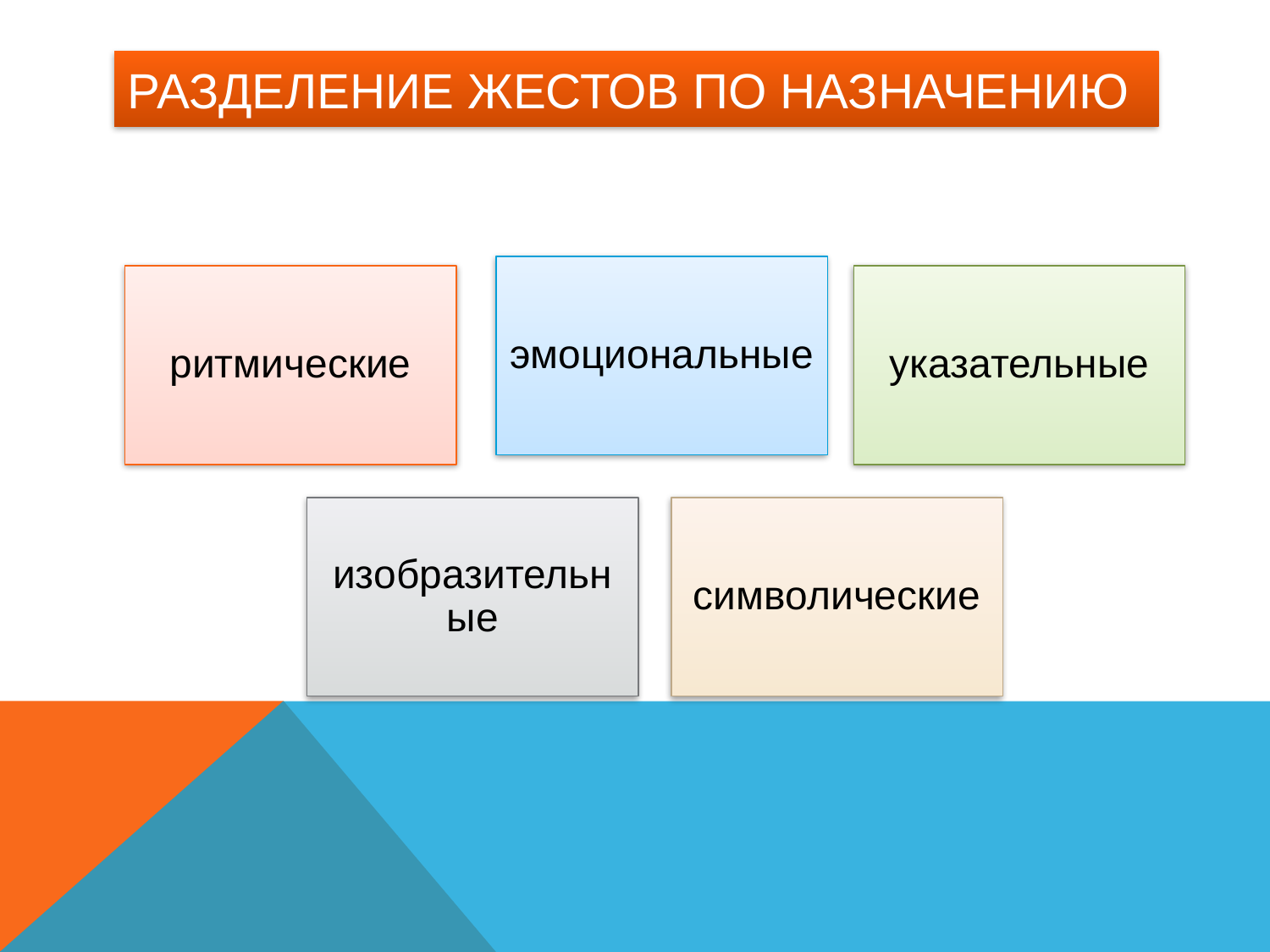

# Разделение жестов по назначению
ритмические
эмоциональные
указательные
изобразительные
символические